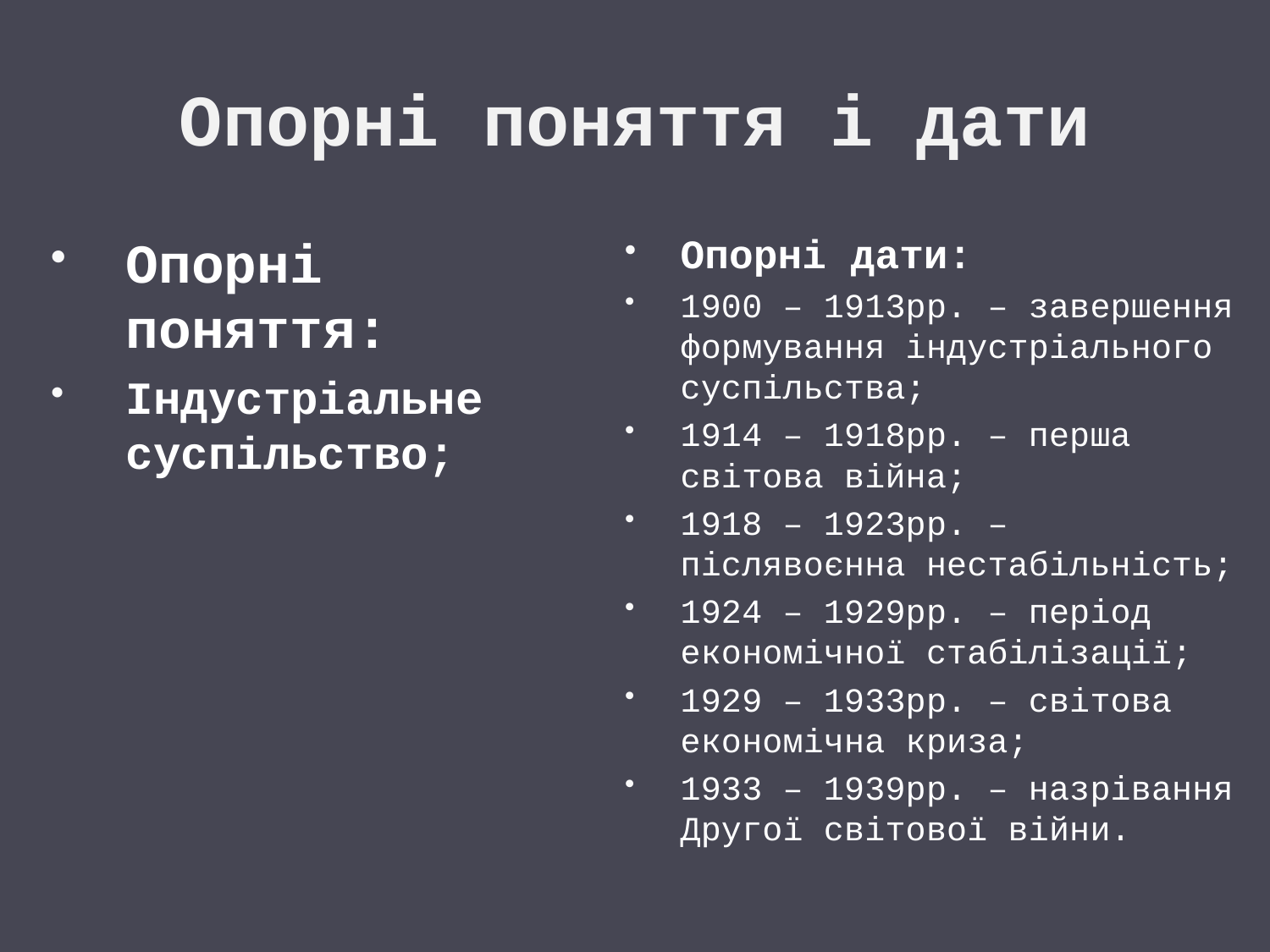

# Опорні поняття і дати
Опорні поняття:
Індустріальне суспільство;
Опорні дати:
1900 – 1913рр. – завершення формування індустріального суспільства;
1914 – 1918рр. – перша світова війна;
1918 – 1923рр. – післявоєнна нестабільність;
1924 – 1929рр. – період економічної стабілізації;
1929 – 1933рр. – світова економічна криза;
1933 – 1939рр. – назрівання Другої світової війни.